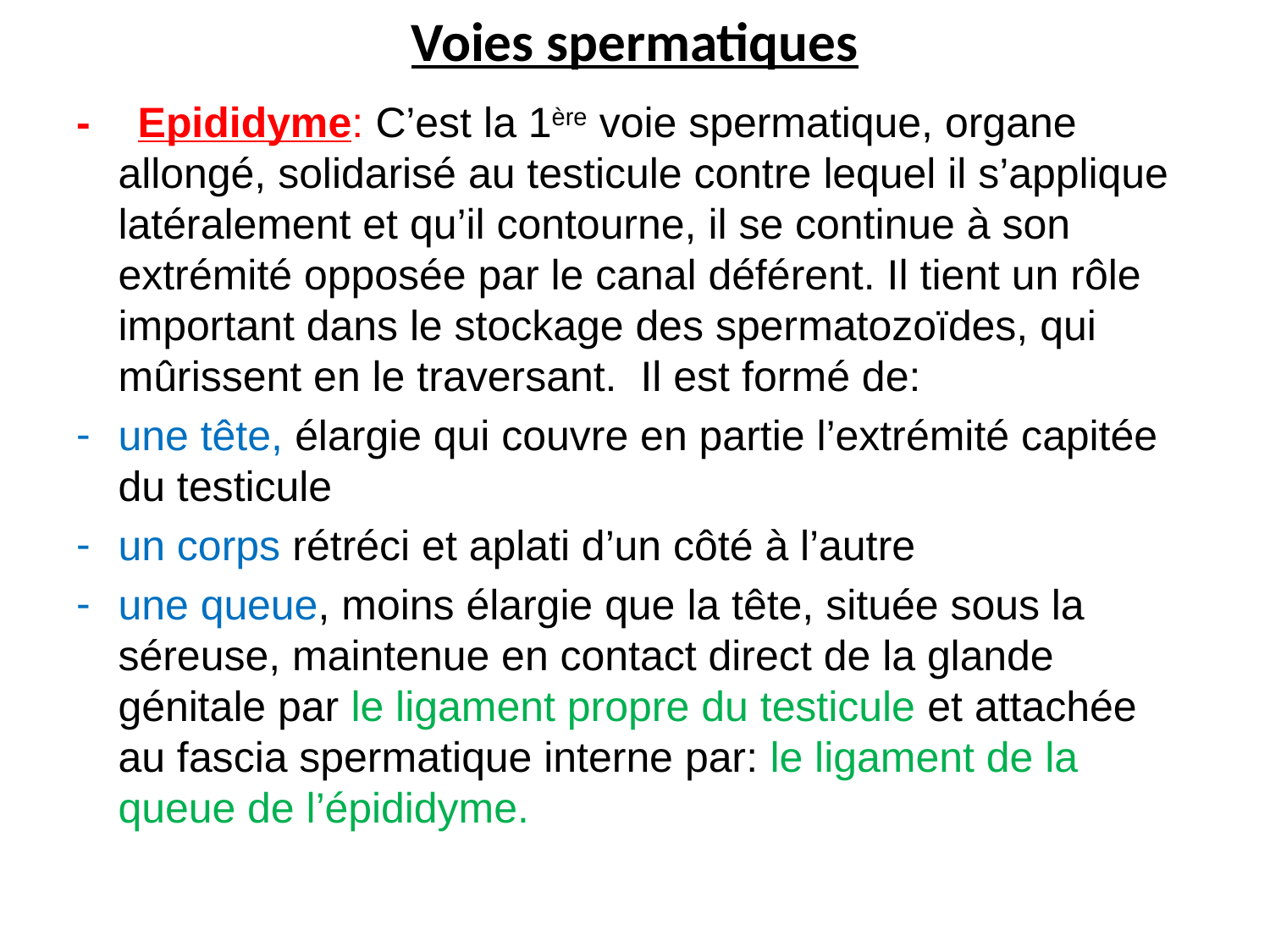

# Voies spermatiques
-    Epididyme: C’est la 1ère voie spermatique, organe allongé, solidarisé au testicule contre lequel il s’applique latéralement et qu’il contourne, il se continue à son extrémité opposée par le canal déférent. Il tient un rôle important dans le stockage des spermatozoïdes, qui mûrissent en le traversant.  Il est formé de:
une tête, élargie qui couvre en partie l’extrémité capitée du testicule
un corps rétréci et aplati d’un côté à l’autre
une queue, moins élargie que la tête, située sous la séreuse, maintenue en contact direct de la glande génitale par le ligament propre du testicule et attachée au fascia spermatique interne par: le ligament de la queue de l’épididyme.